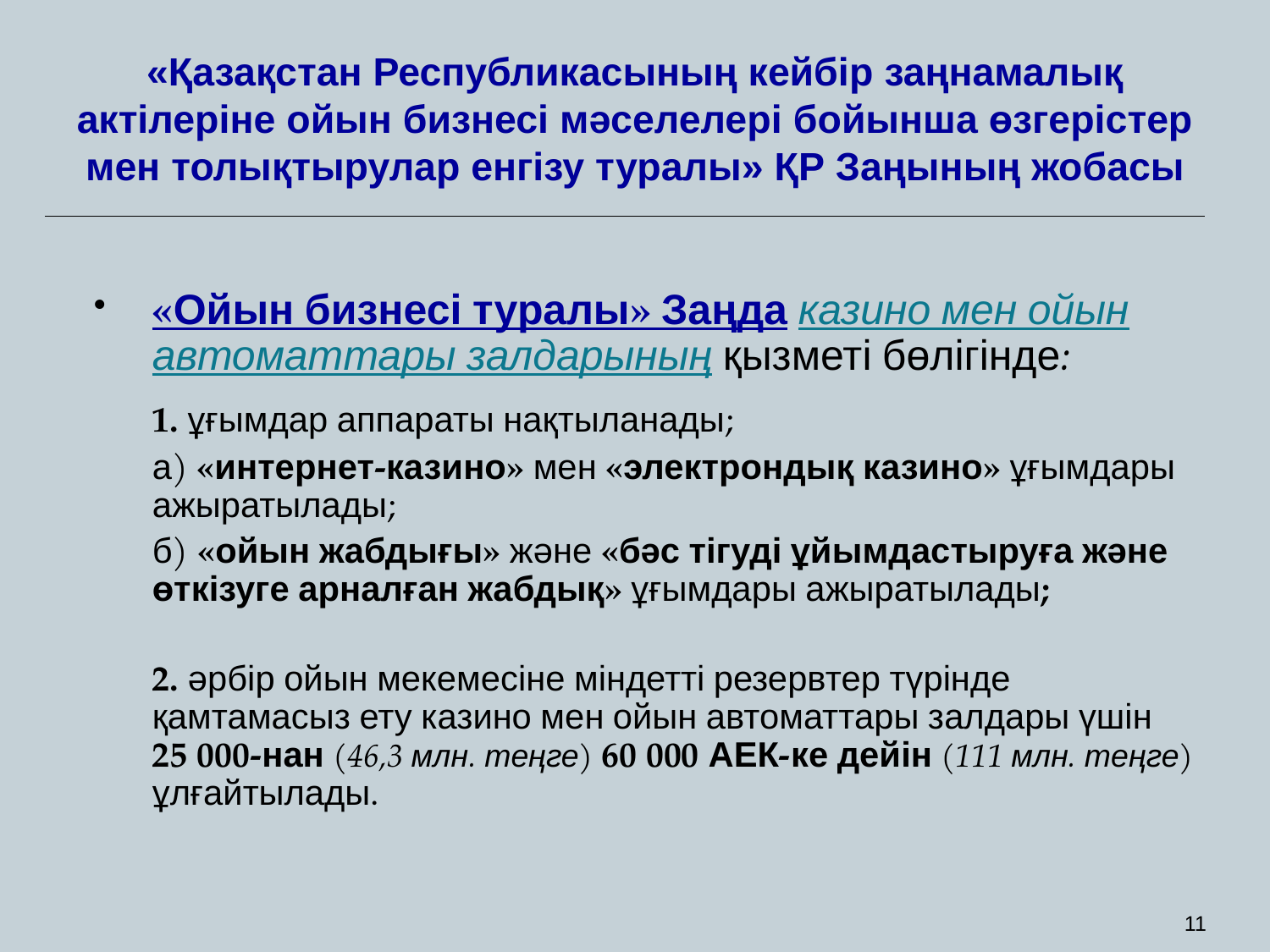

# «Қазақстан Республикасының кейбір заңнамалық актілеріне ойын бизнесі мәселелері бойынша өзгерістер мен толықтырулар енгізу туралы» ҚР Заңының жобасы

«Ойын бизнесі туралы» Заңда казино мен ойын автоматтары залдарының қызметі бөлігінде:
	1. ұғымдар аппараты нақтыланады;
	а) «интернет-казино» мен «электрондық казино» ұғымдары ажыратылады;
	б) «ойын жабдығы» және «бәс тігуді ұйымдастыруға және өткізуге арналған жабдық» ұғымдары ажыратылады;

	2. әрбір ойын мекемесіне міндетті резервтер түрінде қамтамасыз ету казино мен ойын автоматтары залдары үшін 25 000-нан (46,3 млн. теңге) 60 000 АЕК-ке дейін (111 млн. теңге) ұлғайтылады.

11